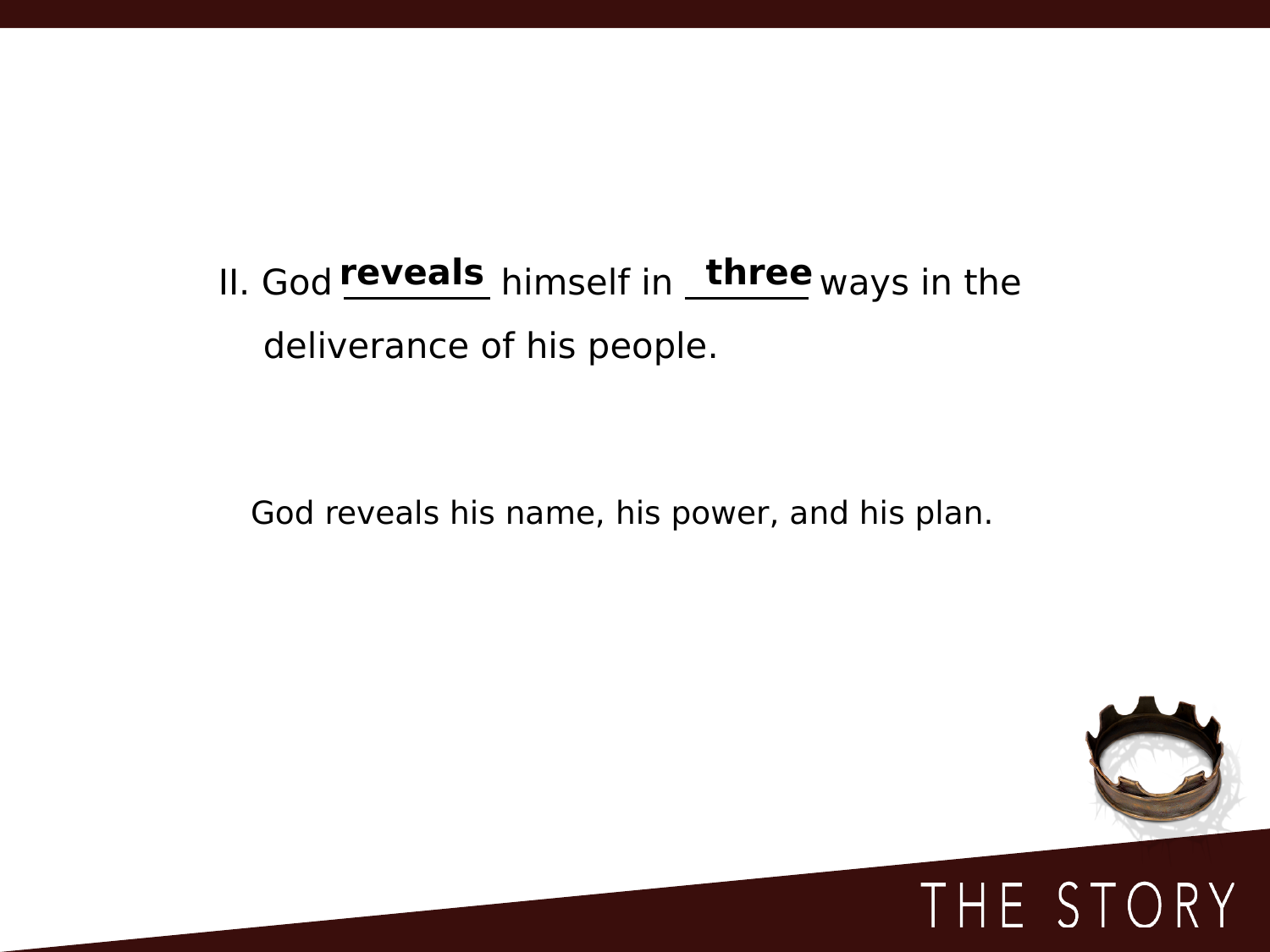

II. God               himself in             ways in the
    deliverance of his people.
reveals
three
God reveals his name, his power, and his plan.